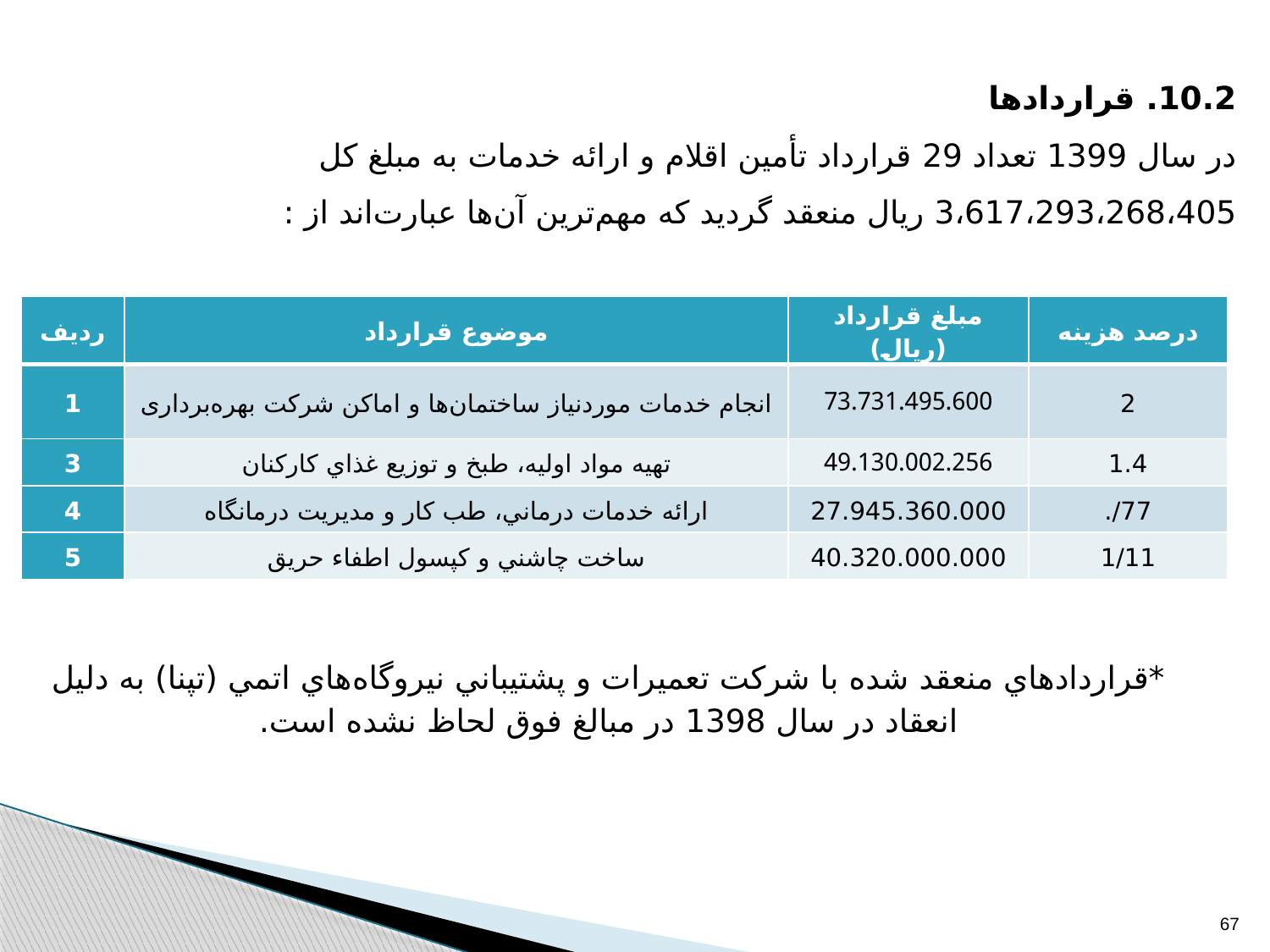

10.2. قراردادها
در سال 1399 تعداد 29 قرارداد تأمین اقلام و ارائه خدمات به مبلغ کل 3،617،293،268،405 ريال منعقد گردید كه مهم‌ترین آن‌ها عبارت‌اند از :
| رديف | موضوع قرارداد | مبلغ قرارداد (ريال) | درصد هزینه |
| --- | --- | --- | --- |
| 1 | انجام خدمات موردنیاز ساختمان‌ها و اماکن شرکت بهره‌برداری | 73.731.495.600 | 2 |
| 3 | تهيه مواد اوليه، طبخ و توزيع غذاي کارکنان | 49.130.002.256 | 1.4 |
| 4 | ارائه خدمات درماني، طب کار و مديريت درمانگاه | 27.945.360.000 | 77/. |
| 5 | ساخت چاشني و کپسول اطفاء حريق | 40.320.000.000 | 1/11 |
*قراردادهاي منعقد شده با شرکت تعميرات و پشتيباني نيروگاه‌هاي اتمي (تپنا) به دليل انعقاد در سال 1398 در مبالغ فوق لحاظ نشده است.
67